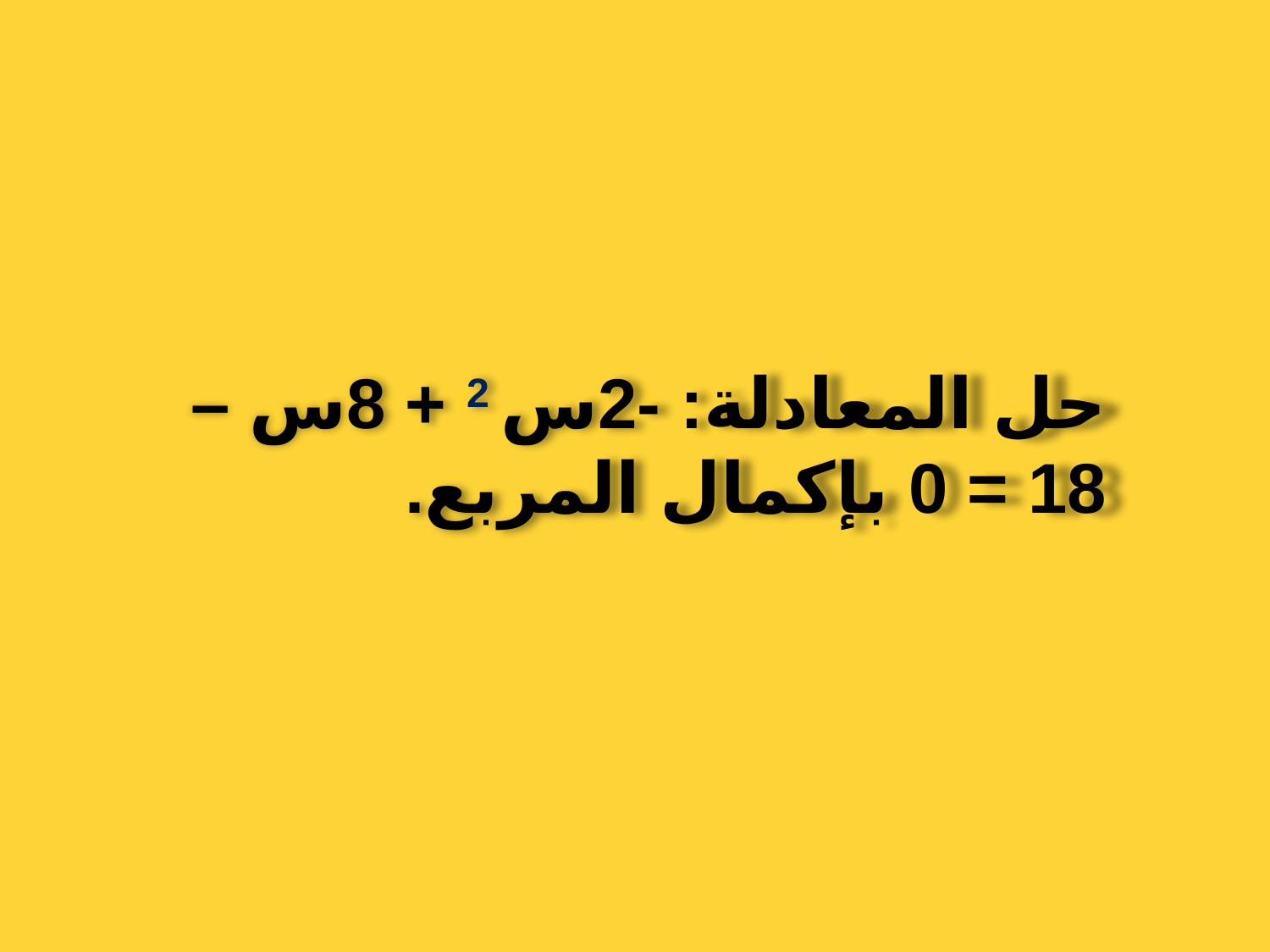

حل المعادلة: -2س 2 + 8س – 18 = 0 بإكمال المربع.